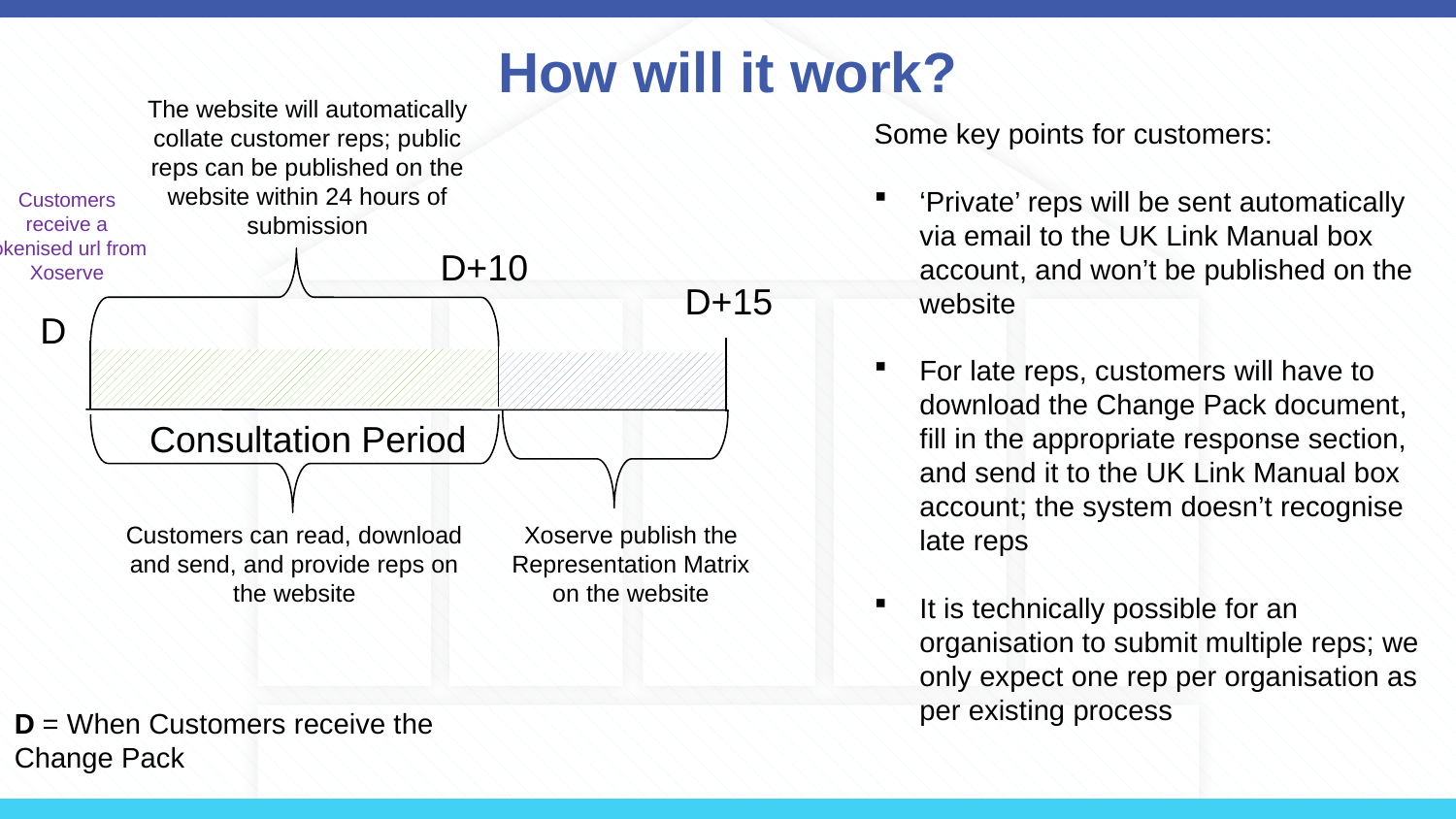

# How will it work?
The website will automatically collate customer reps; public reps can be published on the website within 24 hours of submission

Some key points for customers:

‘Private’ reps will be sent automatically via email to the UK Link Manual box account, and won’t be published on the website

For late reps, customers will have to download the Change Pack document, fill in the appropriate response section, and send it to the UK Link Manual box account; the system doesn’t recognise late reps

It is technically possible for an organisation to submit multiple reps; we only expect one rep per organisation as per existing process

Customers receive a tokenised url from Xoserve
D+10

D+15
D

Consultation Period
Xoserve publish the Representation Matrix on the website
Customers can read, download and send, and provide reps on the website
D = When Customers receive the Change Pack